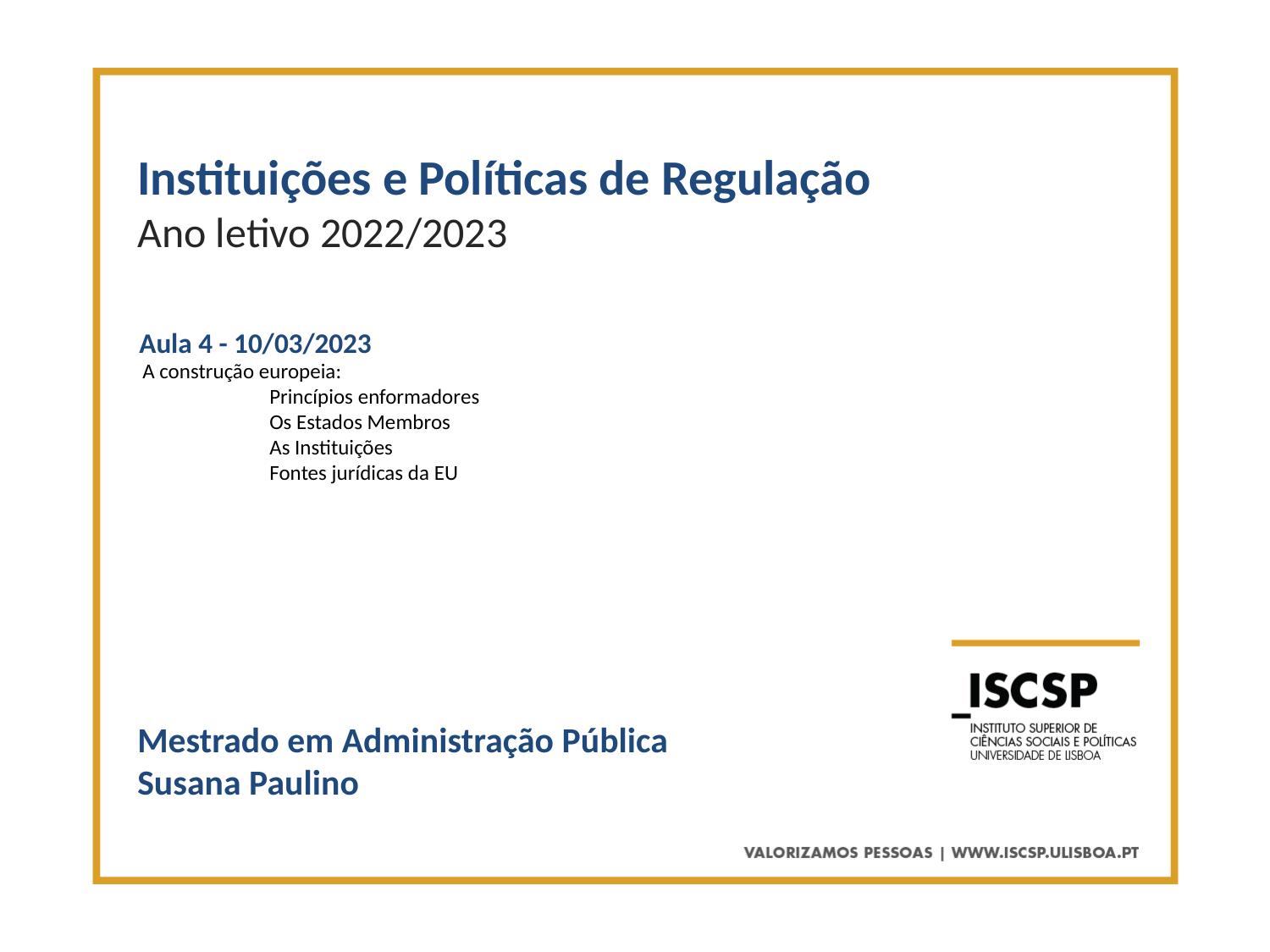

Instituições e Políticas de Regulação
Ano letivo 2022/2023
Aula 4 - 10/03/2023

A construção europeia:
	Princípios enformadores
	Os Estados Membros
	As Instituições
	Fontes jurídicas da EU
Mestrado em Administração Pública
Susana Paulino